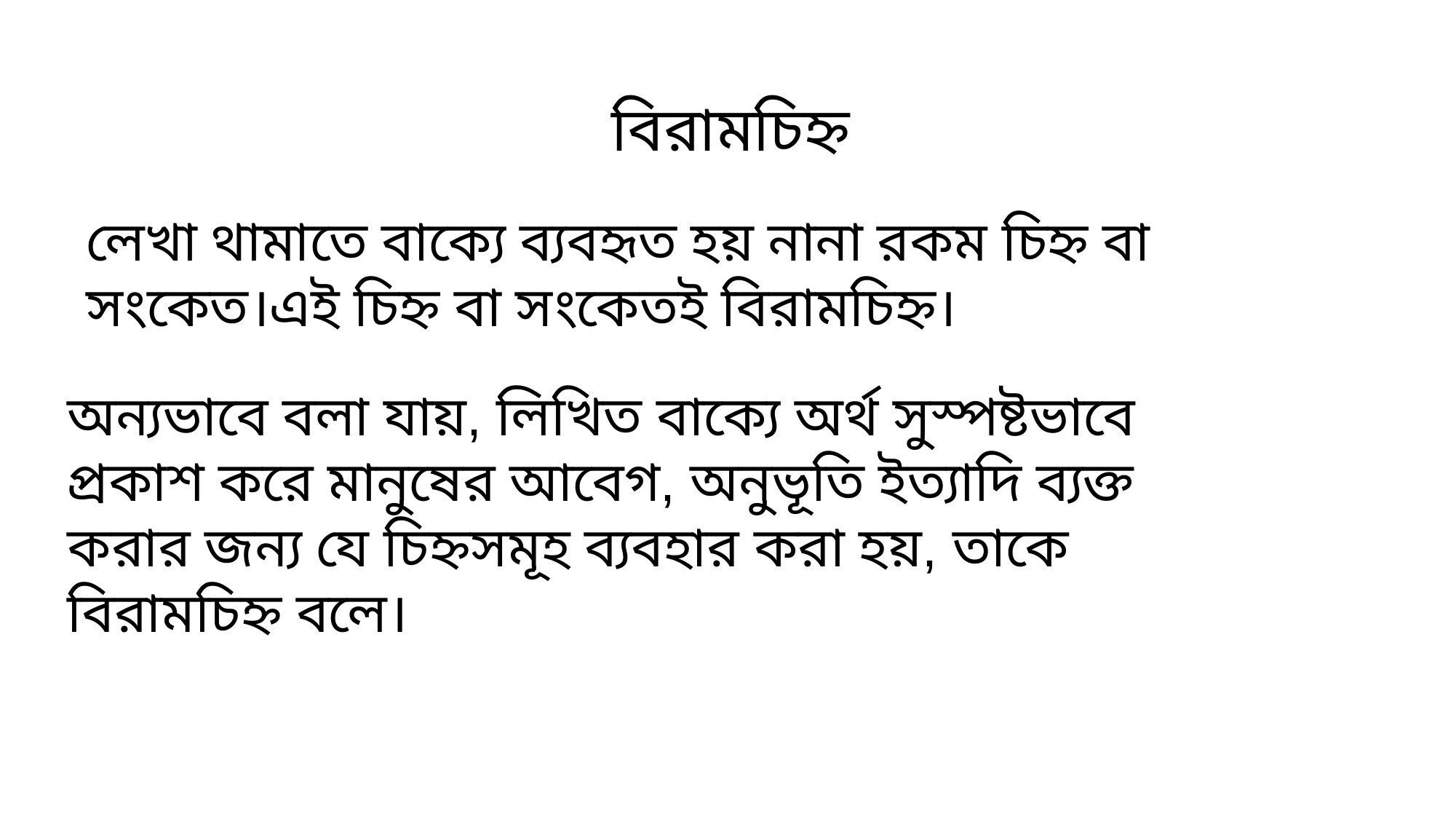

বিরামচিহ্ন
লেখা থামাতে বাক্যে ব্যবহৃত হয় নানা রকম চিহ্ন বা সংকেত।এই চিহ্ন বা সংকেতই বিরামচিহ্ন।
অন্যভাবে বলা যায়, লিখিত বাক্যে অর্থ সুস্পষ্টভাবে প্রকাশ করে মানুষের আবেগ, অনুভূতি ইত্যাদি ব্যক্ত করার জন্য যে চিহ্নসমূহ ব্যবহার করা হয়, তাকে বিরামচিহ্ন বলে।